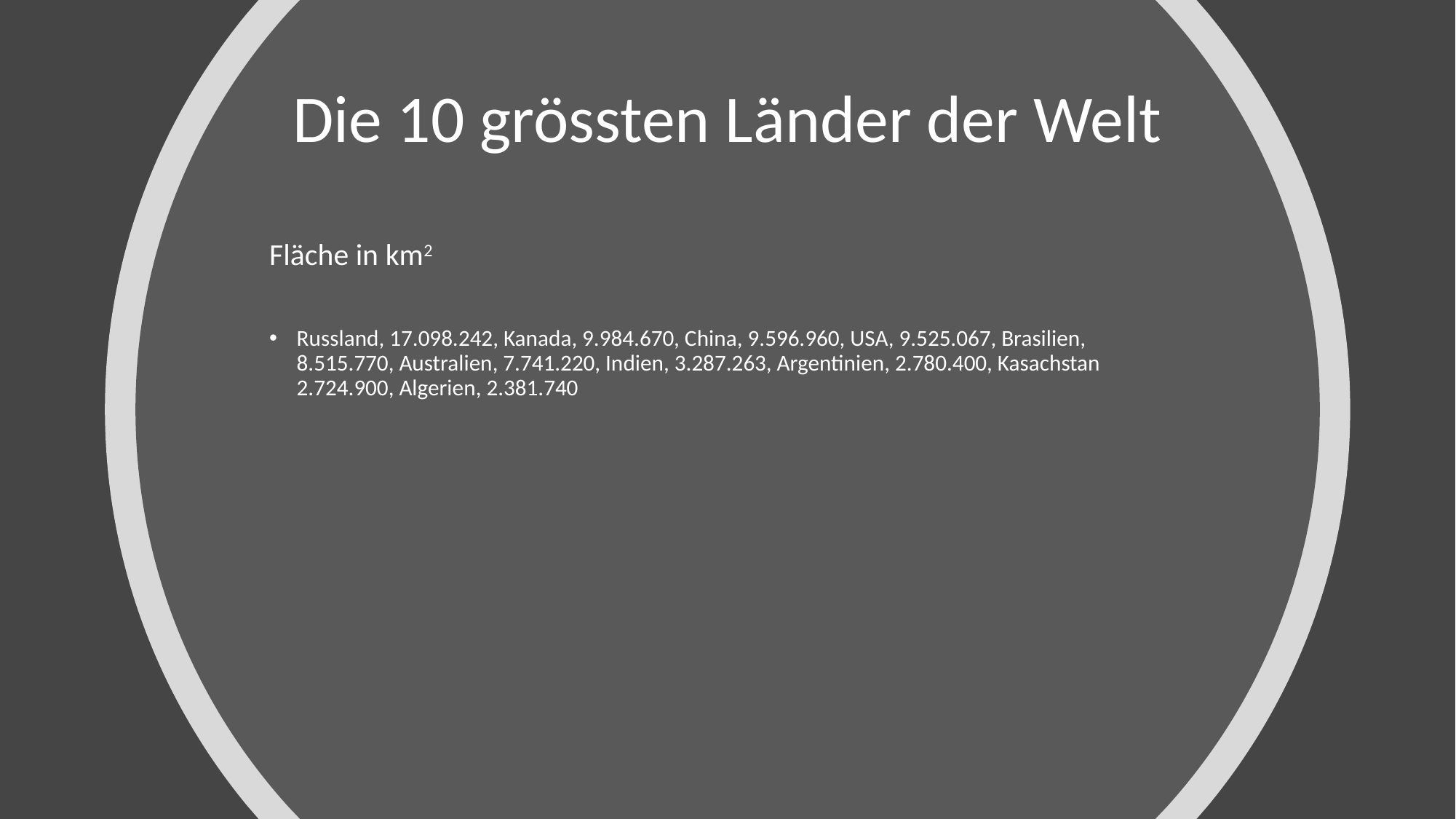

# Die 10 grössten Länder der Welt
Fläche in km2

Russland, 17.098.242, Kanada, 9.984.670, China, 9.596.960, USA, 9.525.067, Brasilien, 8.515.770, Australien, 7.741.220, Indien, 3.287.263, Argentinien, 2.780.400, Kasachstan 2.724.900, Algerien, 2.381.740